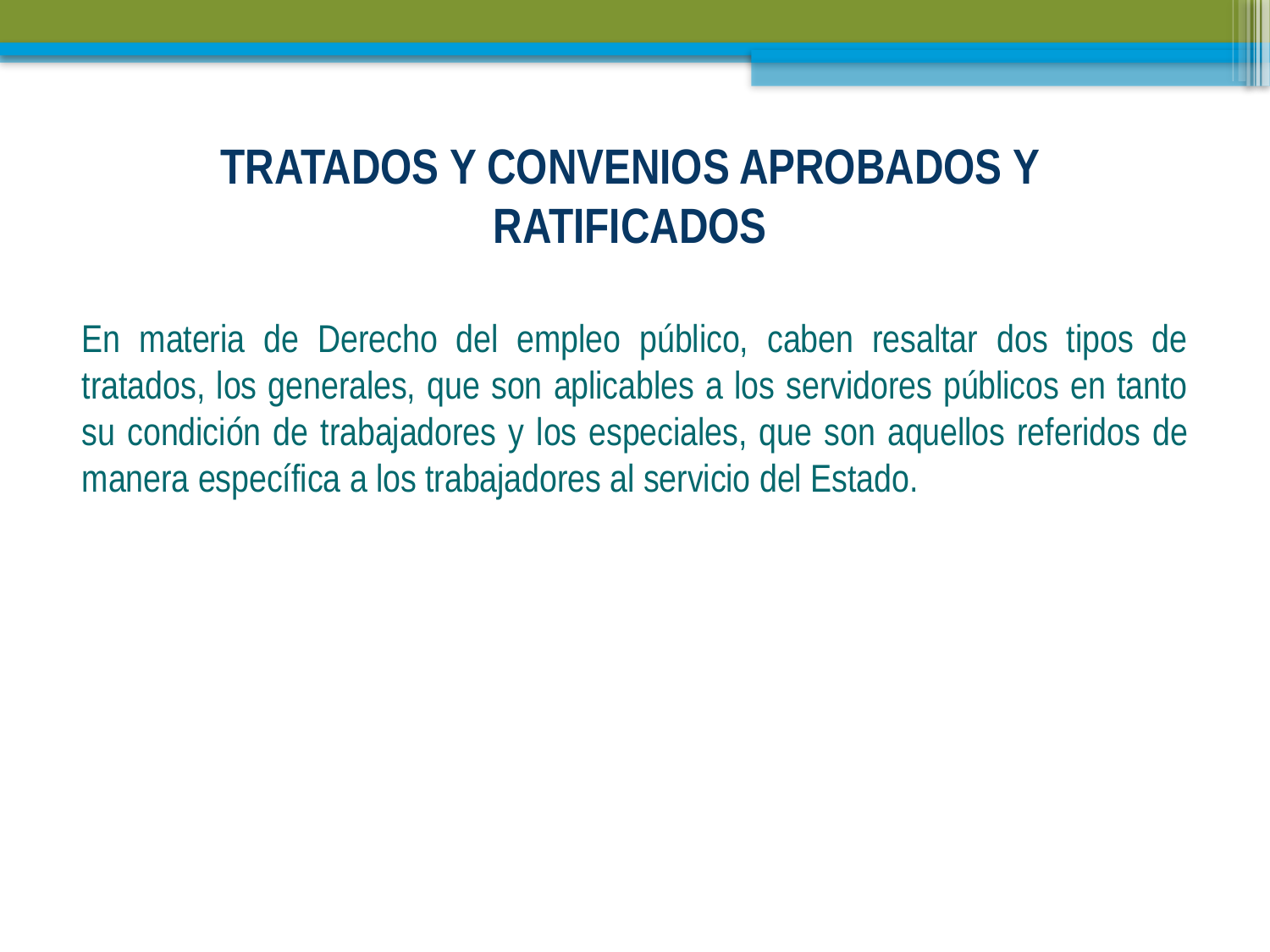

# TRATADOS Y CONVENIOS APROBADOS Y RATIFICADOS
En materia de Derecho del empleo público, caben resaltar dos tipos de tratados, los generales, que son aplicables a los servidores públicos en tanto su condición de trabajadores y los especiales, que son aquellos referidos de manera específica a los trabajadores al servicio del Estado.